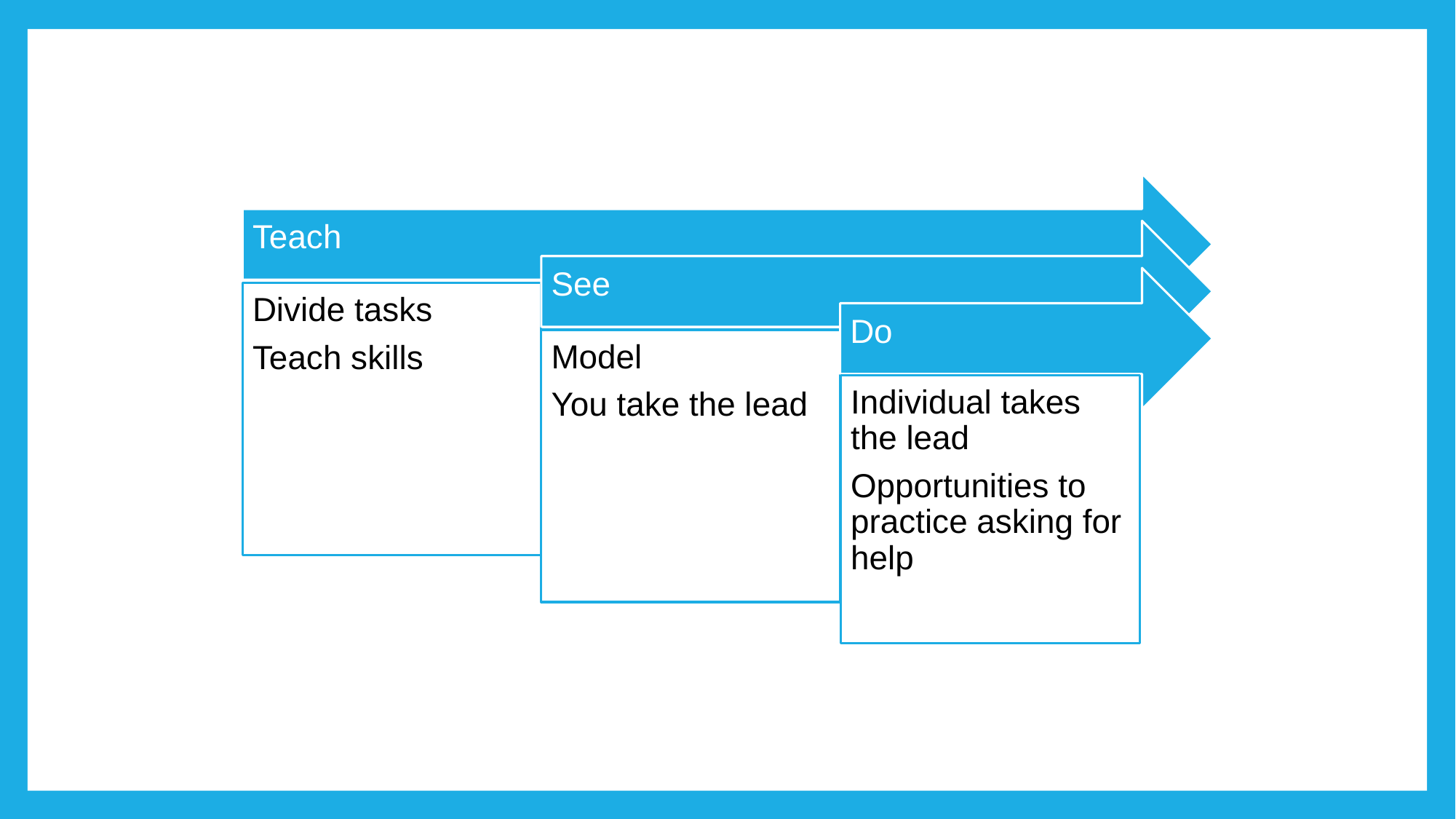

Teach
Divide tasks
Teach skills
See
Model
You take the lead

Do
Individual takes the lead
Opportunities to practice asking for help